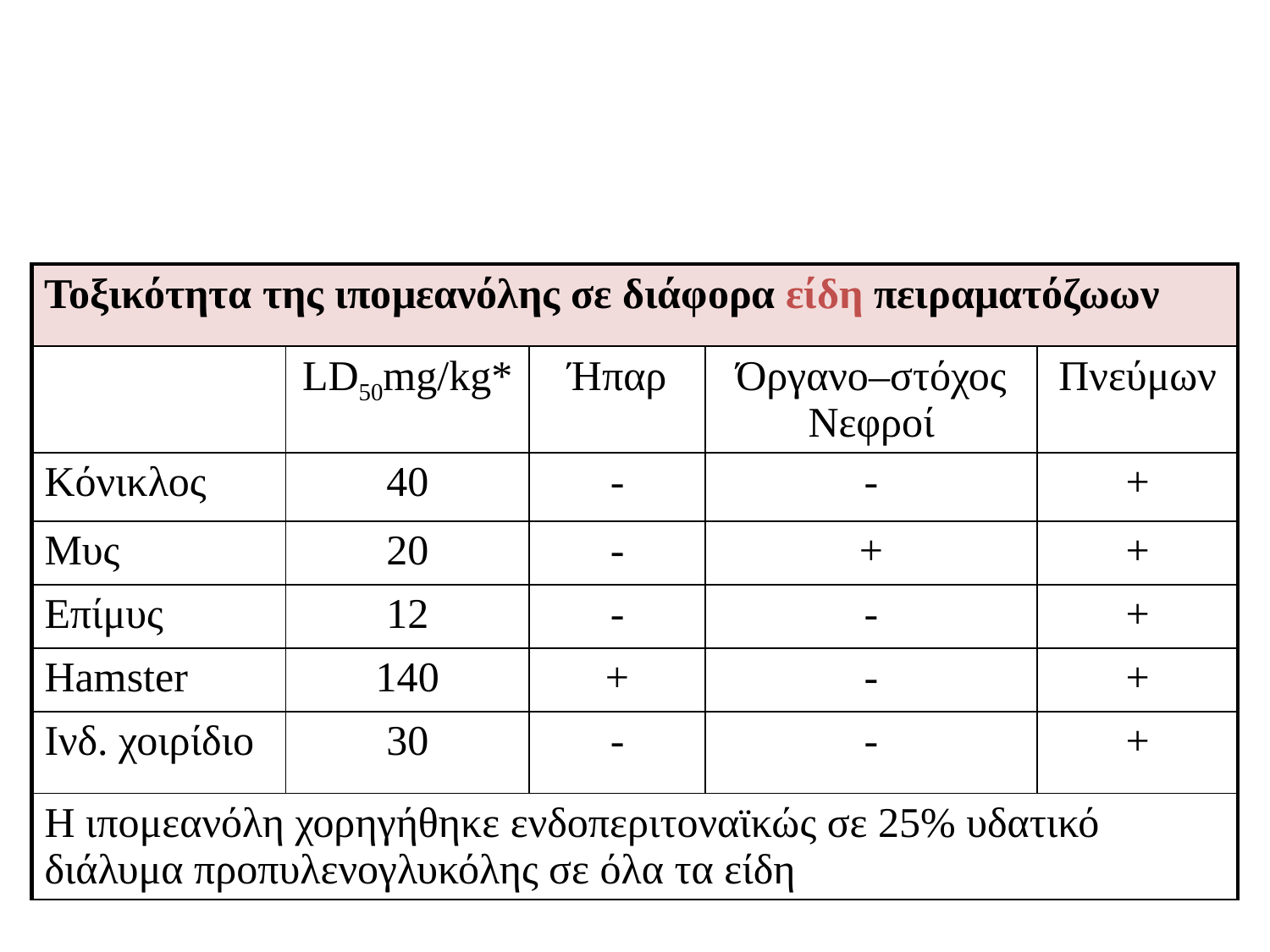

| Τοξικότητα της ιπομεανόλης σε διάφορα είδη πειραματόζωων |  |  |  |  |
| --- | --- | --- | --- | --- |
|  | LD50mg/kg\* | Ήπαρ | Όργανο–στόχος Νεφροί | Πνεύμων |
| Κόνικλος | 40 | - | - | + |
| Μυς | 20 | - | + | + |
| Επίμυς | 12 | - | - | + |
| Hamster | 140 | + | - | + |
| Ινδ. χοιρίδιο | 30 | - | - | + |
| Η ιπομεανόλη χορηγήθηκε ενδοπεριτοναϊκώς σε 25% υδατικό διάλυμα προπυλενογλυκόλης σε όλα τα είδη |  |  |  |  |